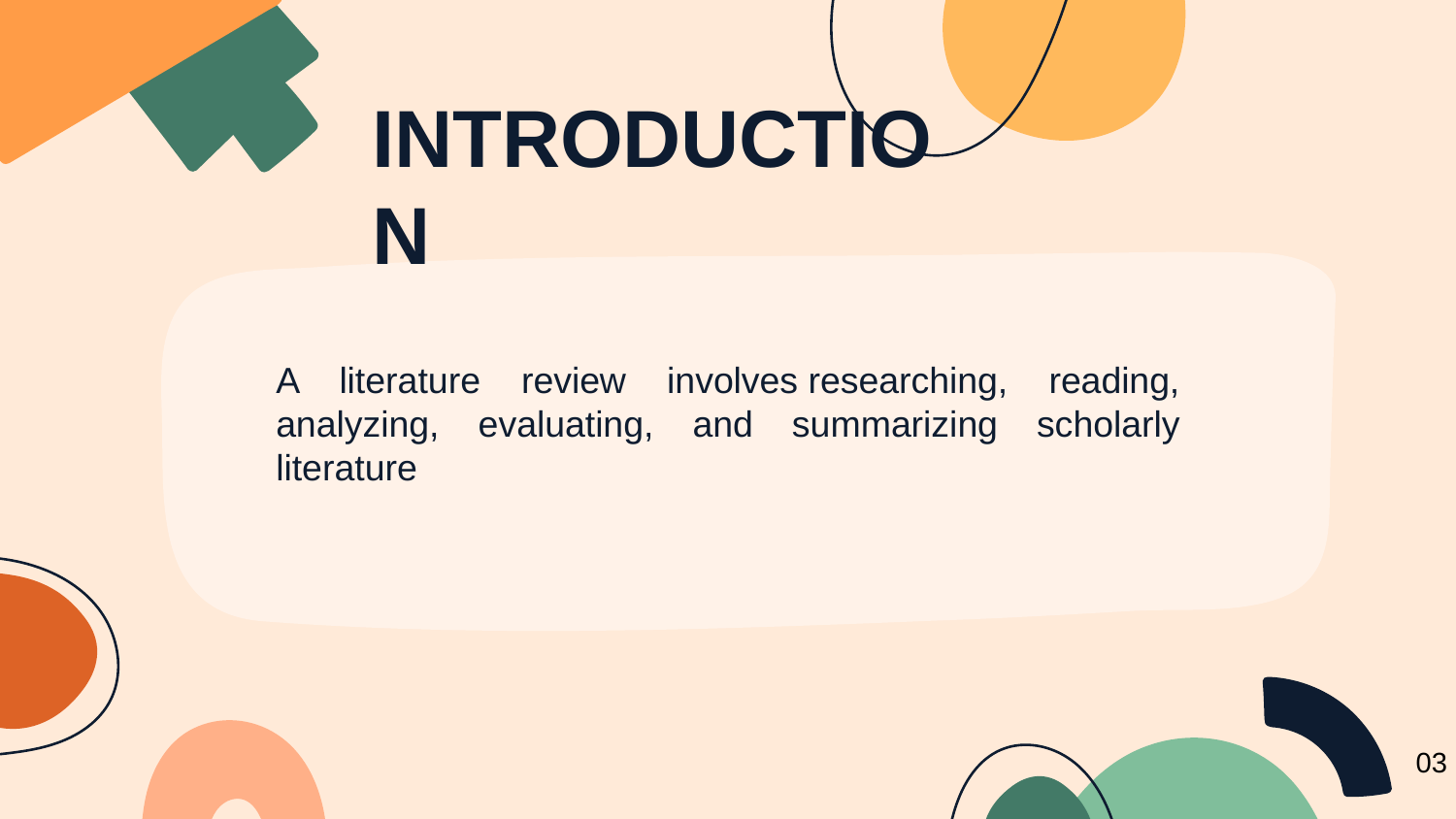

# INTRODUCTION

A literature review involves researching, reading, analyzing, evaluating, and summarizing scholarly literature
03